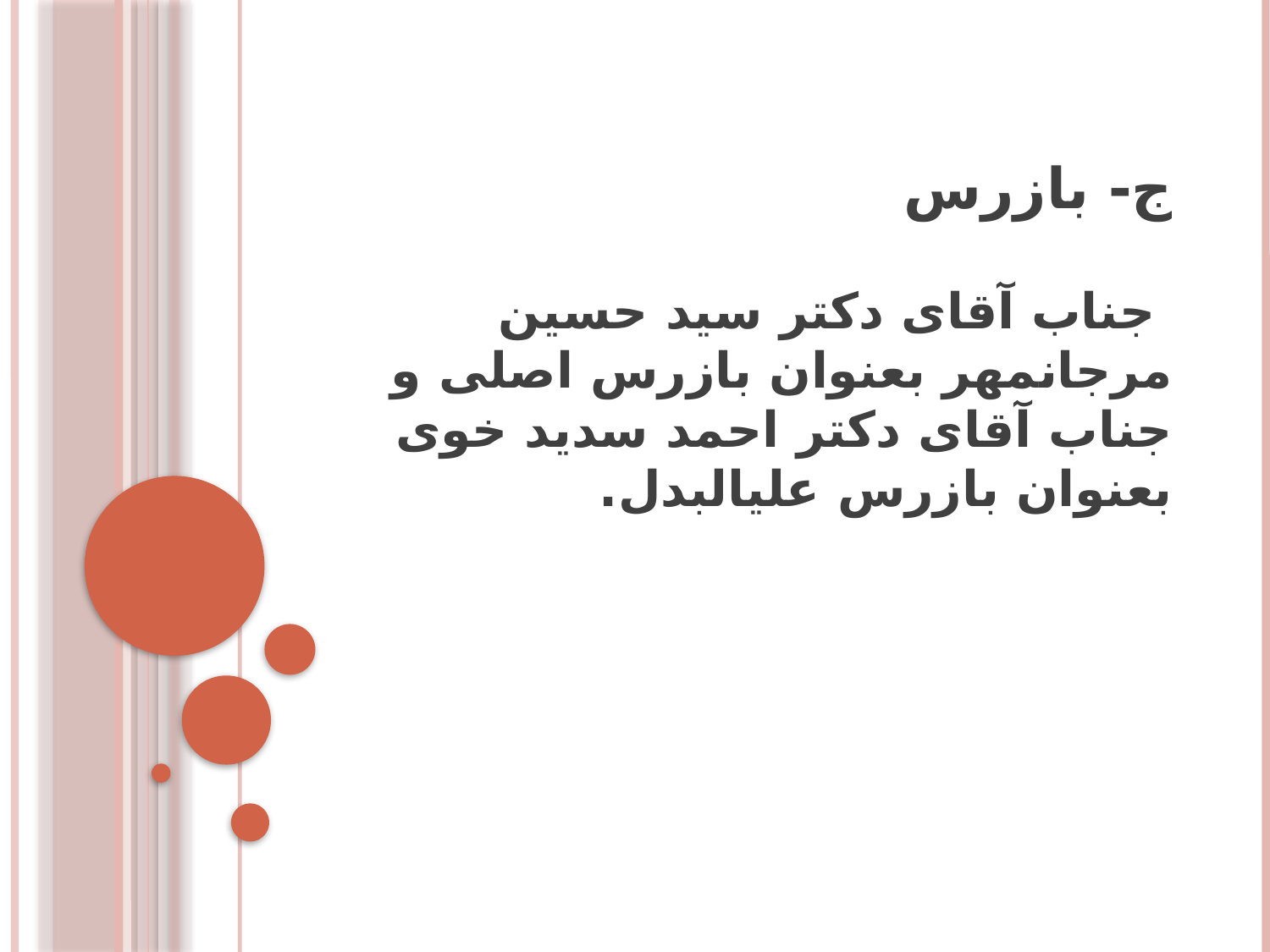

# ج- بازرس جناب آقای دکتر سید حسین مرجانمهر بعنوان بازرس اصلی و جناب آقای دکتر احمد سدید خوی بعنوان بازرس علی­البدل.